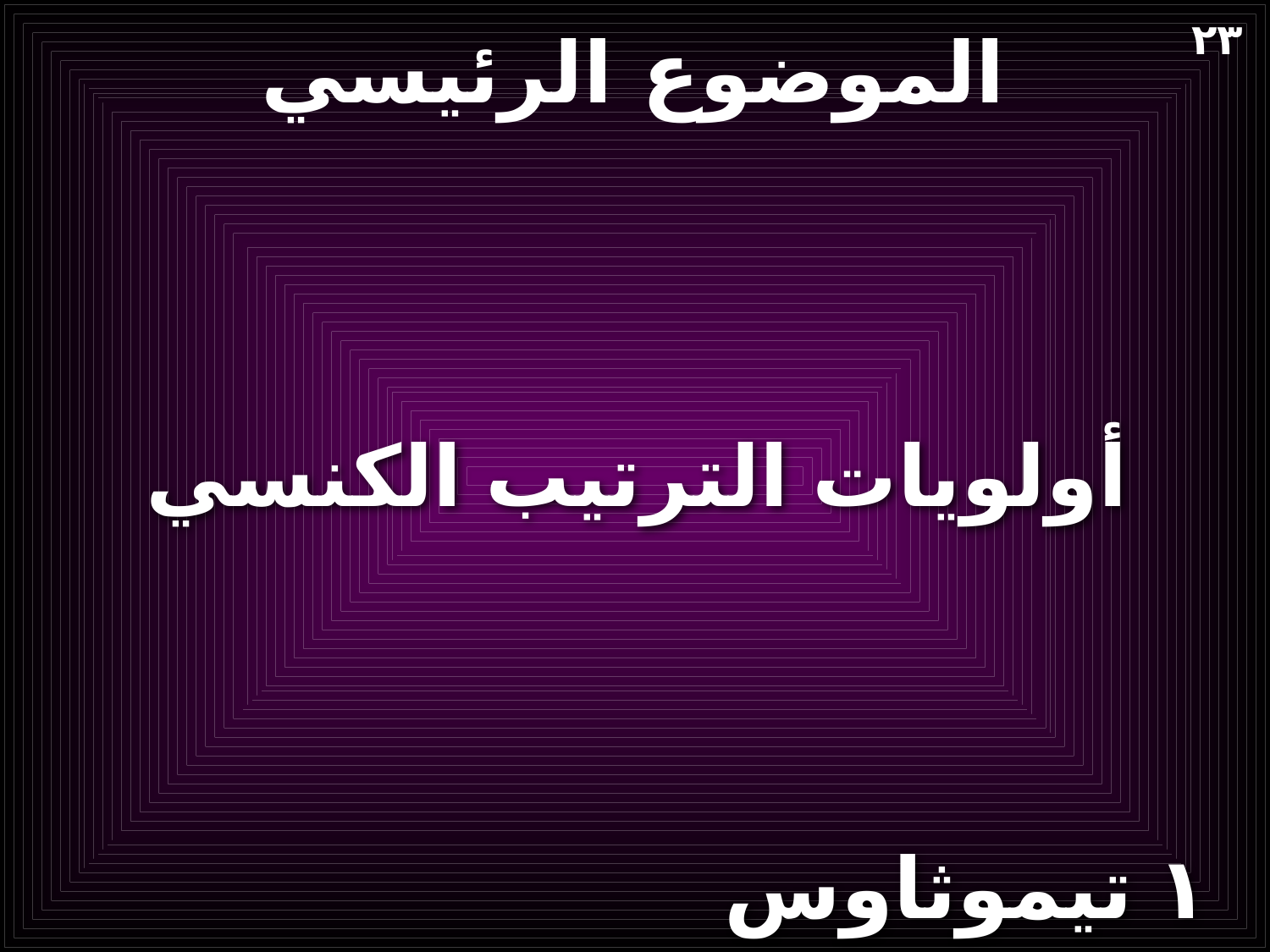

# الموضوع الرئيسي
٢٣
أولويات الترتيب الكنسي

 ١ تيموثاوس